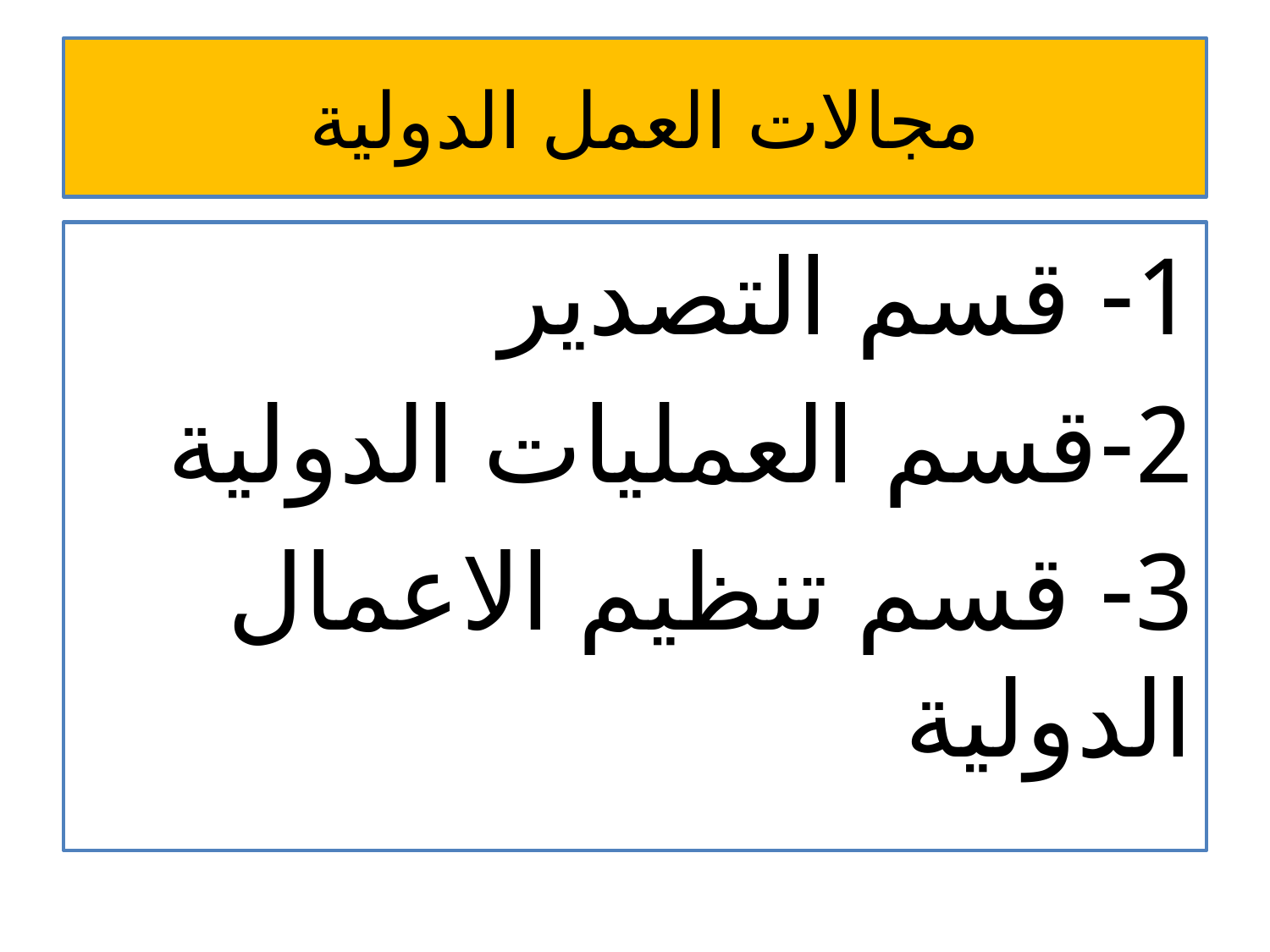

# مجالات العمل الدولية
1- قسم التصدير
2-قسم العمليات الدولية
3- قسم تنظيم الاعمال الدولية